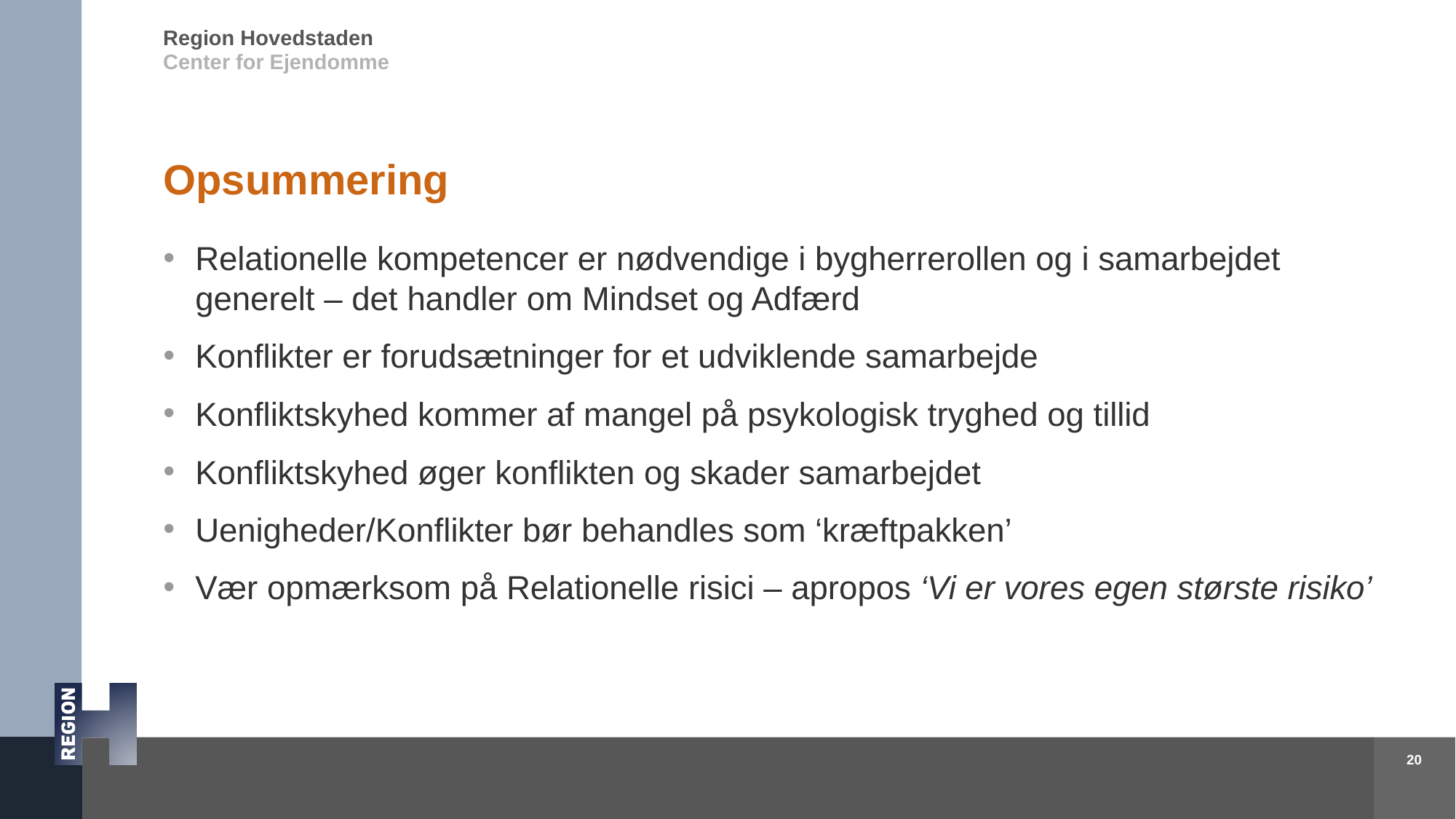

# Opsummering
Relationelle kompetencer er nødvendige i bygherrerollen og i samarbejdet generelt – det handler om Mindset og Adfærd
Konflikter er forudsætninger for et udviklende samarbejde
Konfliktskyhed kommer af mangel på psykologisk tryghed og tillid
Konfliktskyhed øger konflikten og skader samarbejdet
Uenigheder/Konflikter bør behandles som ‘kræftpakken’
Vær opmærksom på Relationelle risici – apropos ‘Vi er vores egen største risiko’

20